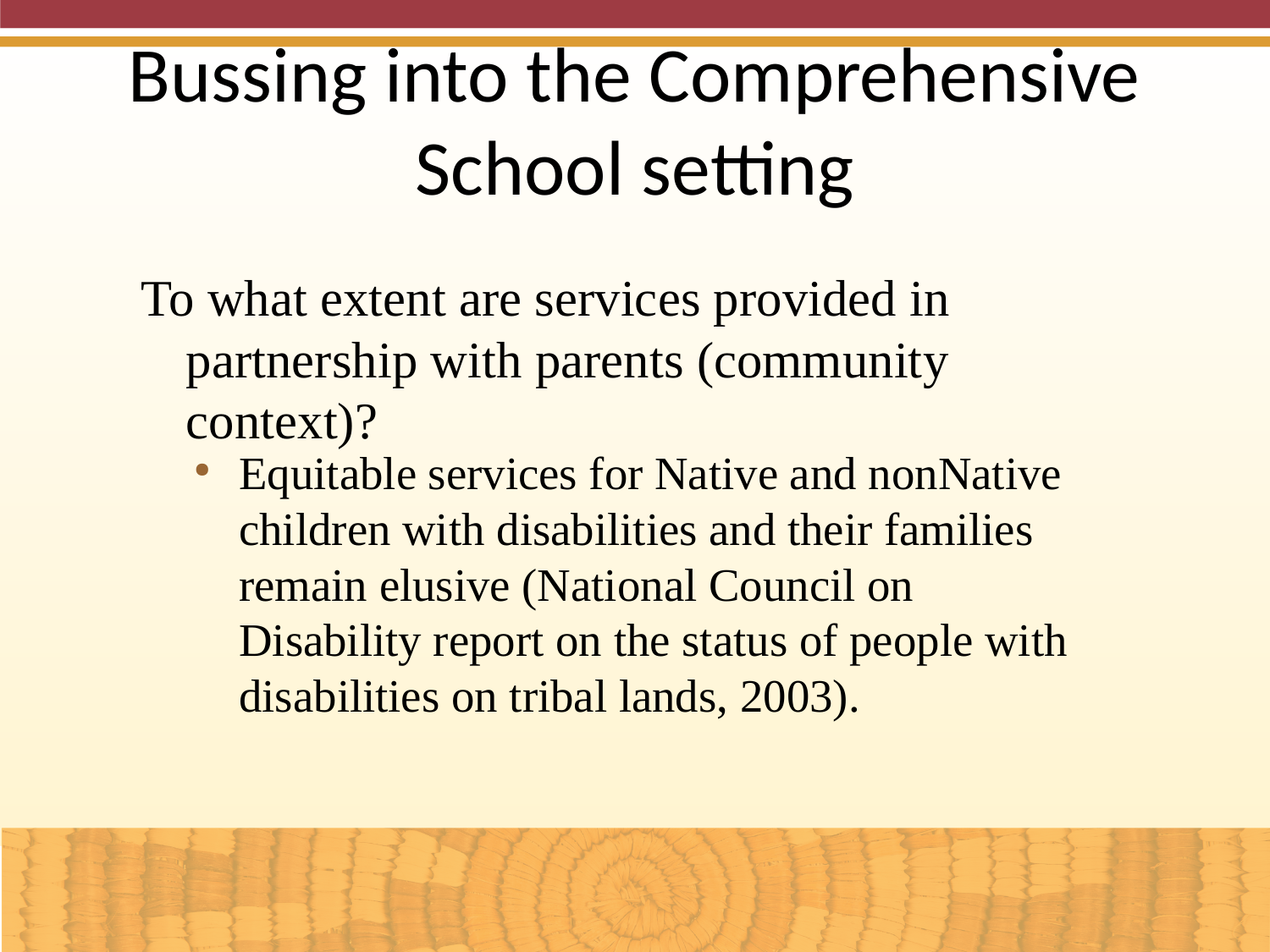

Bussing into the Comprehensive School setting
To what extent are services provided in partnership with parents (community context)?

Equitable services for Native and nonNative children with disabilities and their families remain elusive (National Council on Disability report on the status of people with disabilities on tribal lands, 2003).